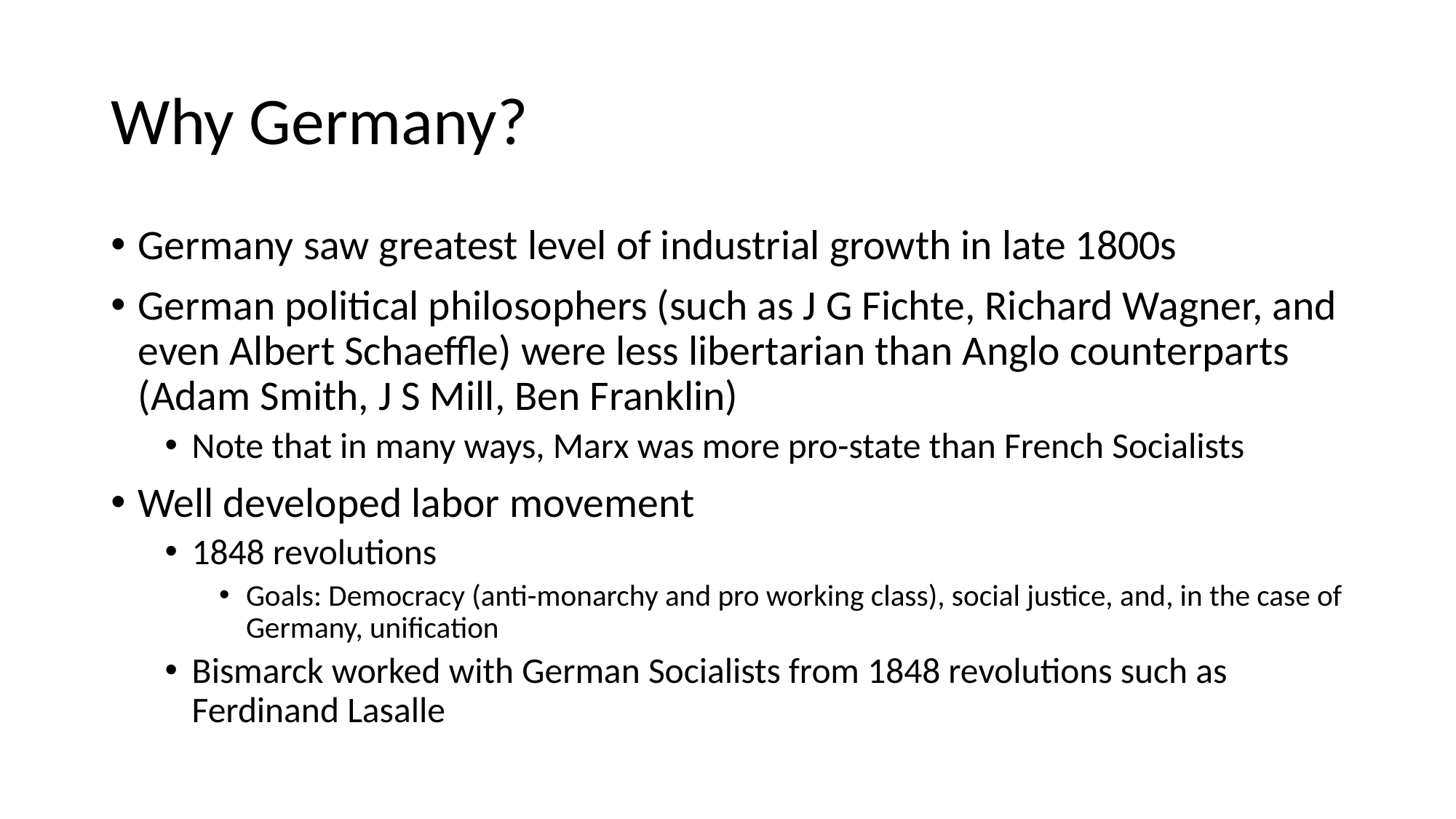

# Why Germany?
Germany saw greatest level of industrial growth in late 1800s
German political philosophers (such as J G Fichte, Richard Wagner, and even Albert Schaeffle) were less libertarian than Anglo counterparts (Adam Smith, J S Mill, Ben Franklin)
Note that in many ways, Marx was more pro-state than French Socialists
Well developed labor movement
1848 revolutions
Goals: Democracy (anti-monarchy and pro working class), social justice, and, in the case of Germany, unification
Bismarck worked with German Socialists from 1848 revolutions such as Ferdinand Lasalle